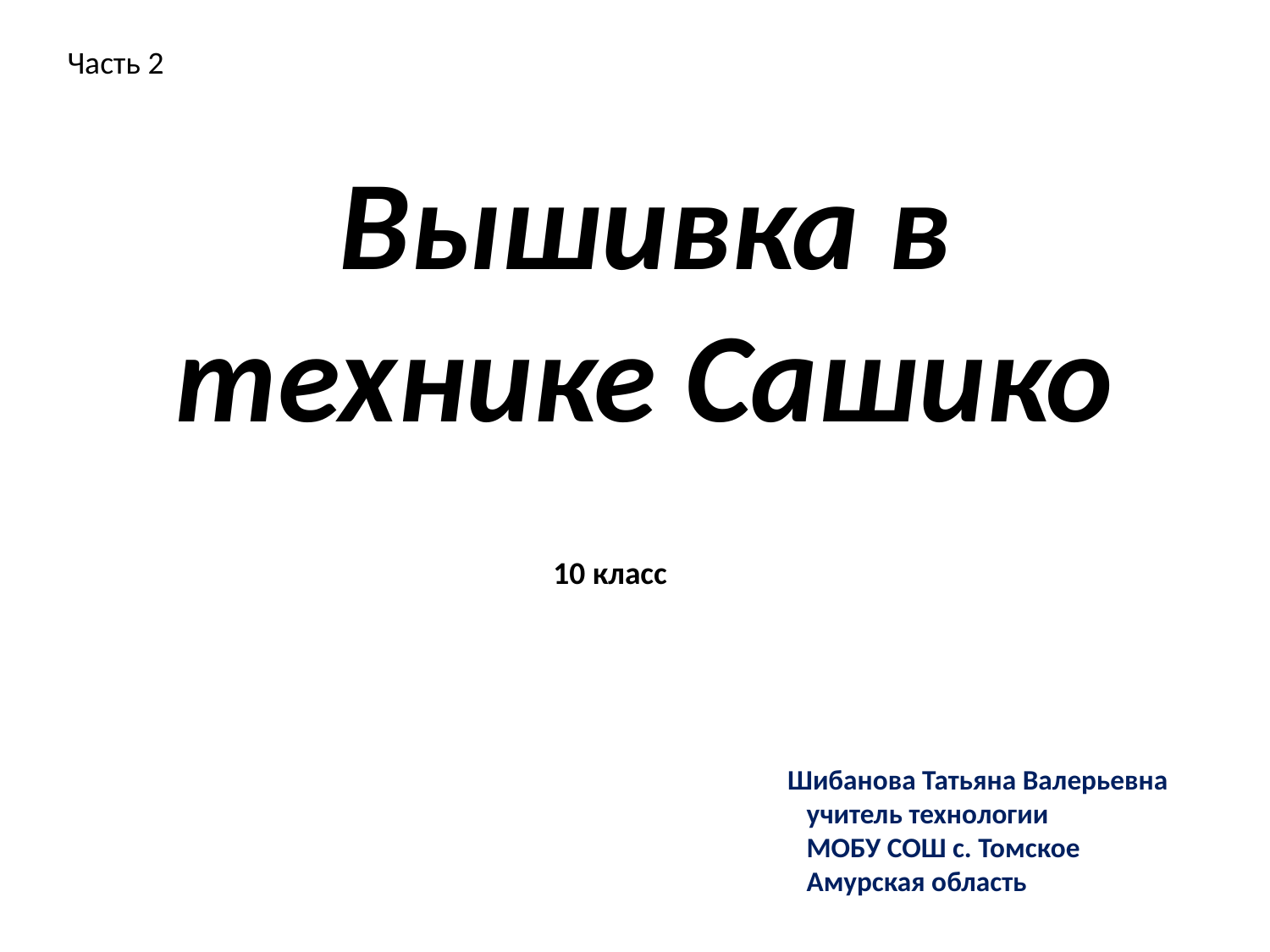

Часть 2
Вышивка в технике Сашико
10 класс
Шибанова Татьяна Валерьевна
   учитель технологии
   МОБУ СОШ с. Томское
   Амурская область